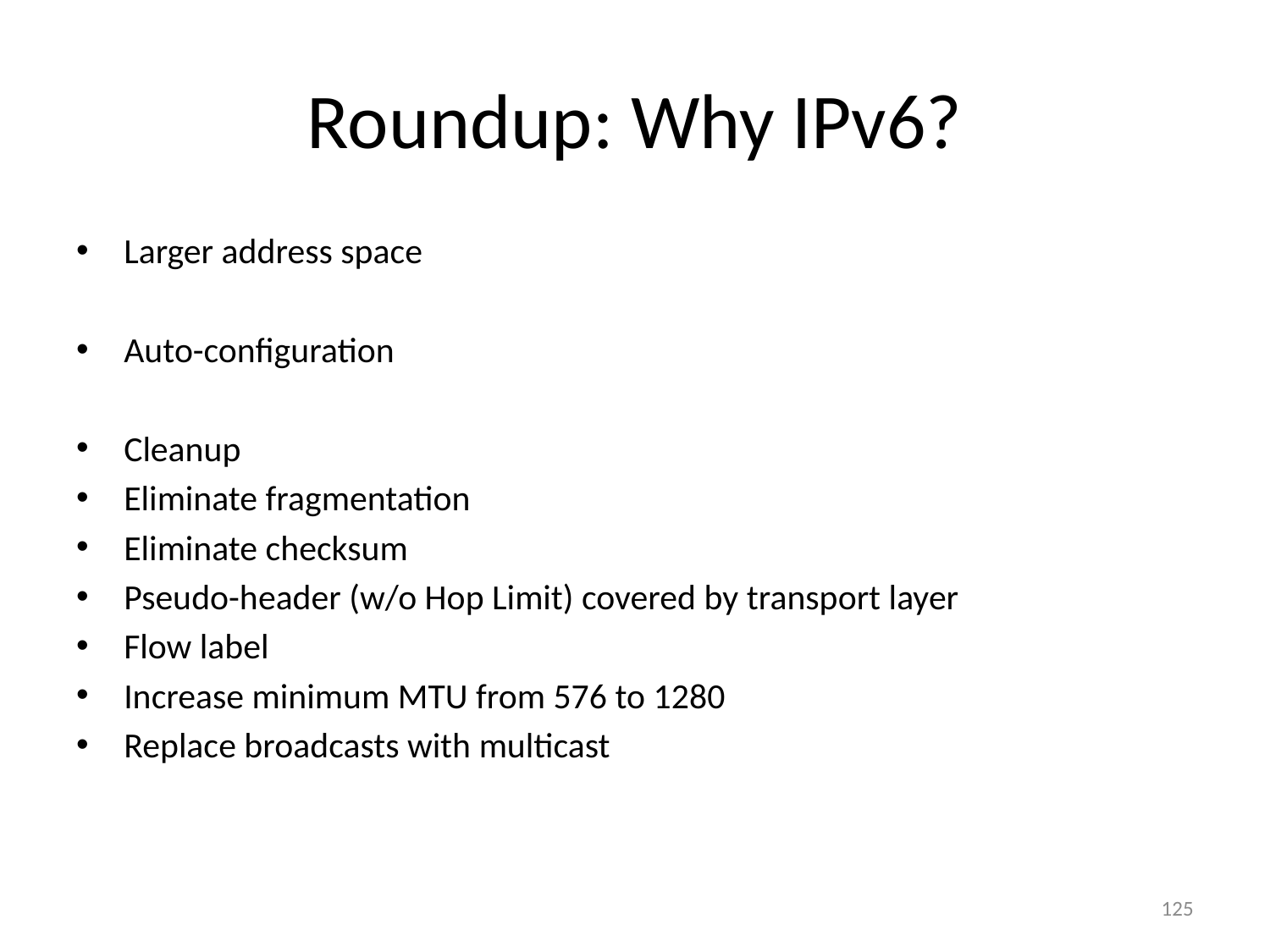

# Roundup: Why IPv6?
Larger address space

Auto-configuration

Cleanup
Eliminate fragmentation
Eliminate checksum
Pseudo-header (w/o Hop Limit) covered by transport layer
Flow label
Increase minimum MTU from 576 to 1280
Replace broadcasts with multicast
125